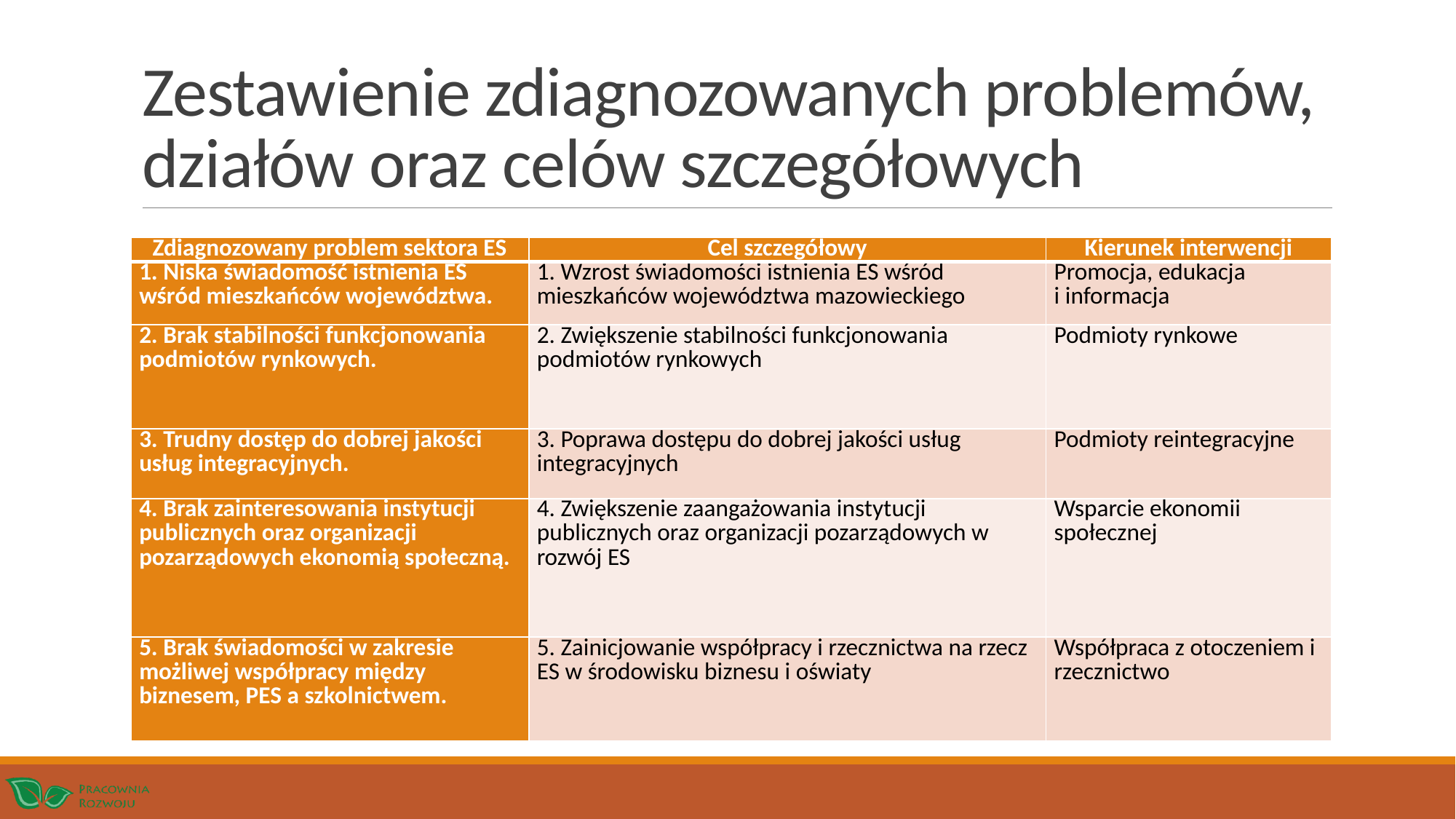

# Zestawienie zdiagnozowanych problemów, działów oraz celów szczegółowych
| Zdiagnozowany problem sektora ES | Cel szczegółowy | Kierunek interwencji |
| --- | --- | --- |
| 1. Niska świadomość istnienia ES wśród mieszkańców województwa. | 1. Wzrost świadomości istnienia ES wśród mieszkańców województwa mazowieckiego | Promocja, edukacja i informacja |
| 2. Brak stabilności funkcjonowania podmiotów rynkowych. | 2. Zwiększenie stabilności funkcjonowania podmiotów rynkowych | Podmioty rynkowe |
| 3. Trudny dostęp do dobrej jakości usług integracyjnych. | 3. Poprawa dostępu do dobrej jakości usług integracyjnych | Podmioty reintegracyjne |
| 4. Brak zainteresowania instytucji publicznych oraz organizacji pozarządowych ekonomią społeczną. | 4. Zwiększenie zaangażowania instytucji publicznych oraz organizacji pozarządowych w rozwój ES | Wsparcie ekonomii społecznej |
| 5. Brak świadomości w zakresie możliwej współpracy między biznesem, PES a szkolnictwem. | 5. Zainicjowanie współpracy i rzecznictwa na rzecz ES w środowisku biznesu i oświaty | Współpraca z otoczeniem i rzecznictwo |